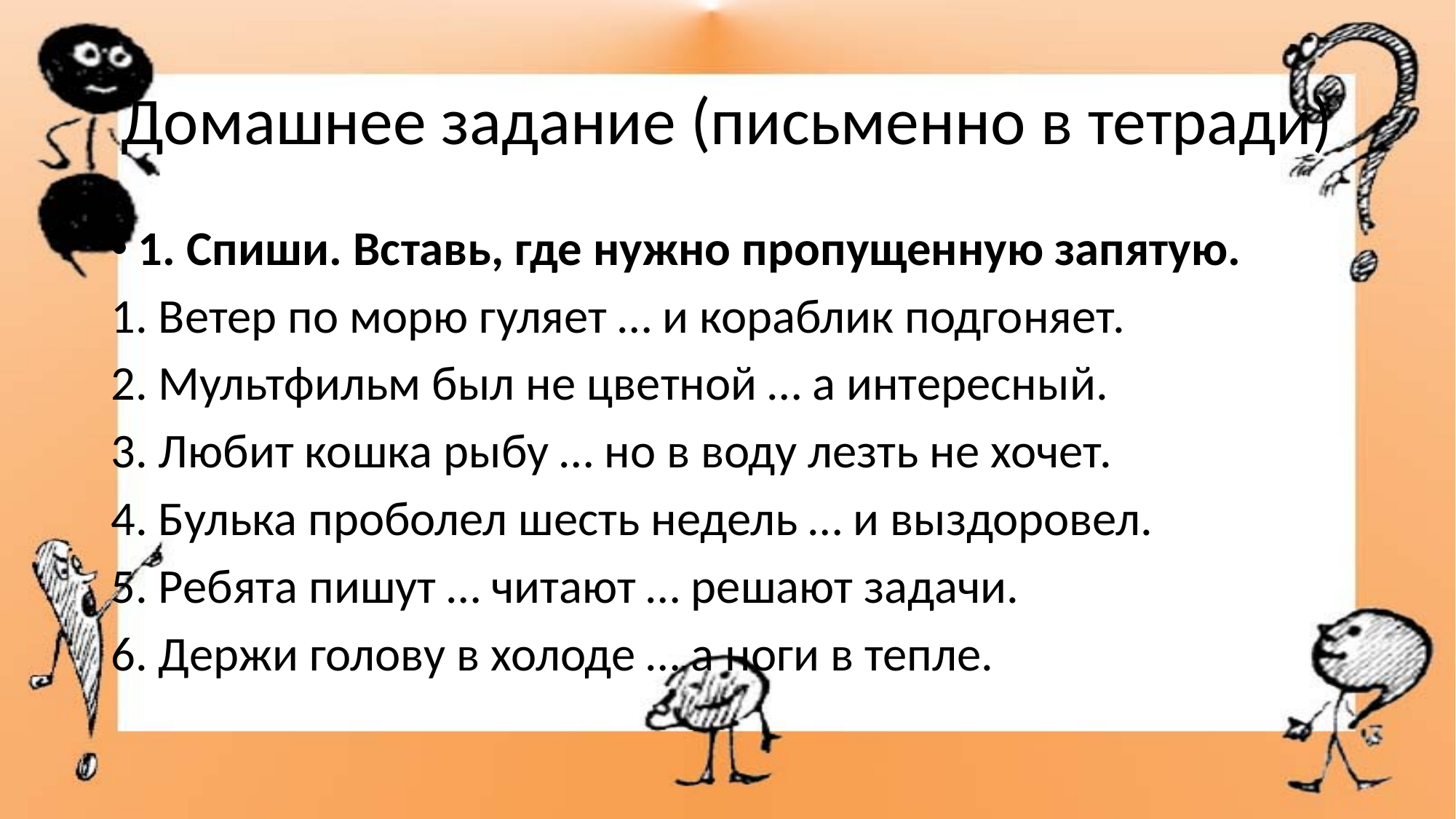

# Домашнее задание (письменно в тетради)
1. Спиши. Вставь, где нужно пропущенную запятую.
1. Ветер по морю гуляет … и кораблик подгоняет.
2. Мультфильм был не цветной … а интересный.
3. Любит кошка рыбу … но в воду лезть не хочет.
4. Булька проболел шесть недель … и выздоровел.
5. Ребята пишут … читают … решают задачи.
6. Держи голову в холоде … а ноги в тепле.